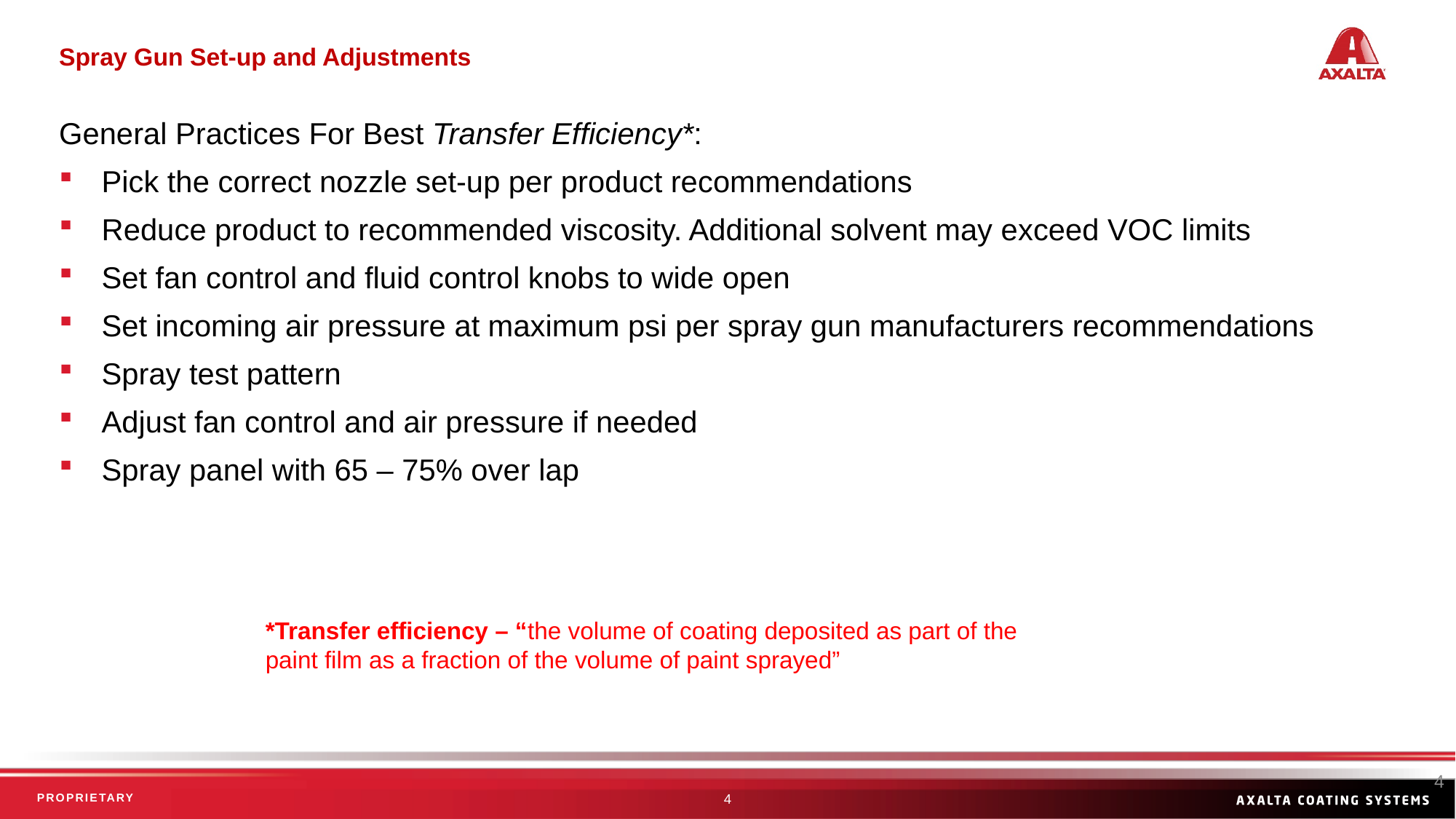

Spray Gun Set-up and Adjustments
General Practices For Best Transfer Efficiency*:
 Pick the correct nozzle set-up per product recommendations
 Reduce product to recommended viscosity. Additional solvent may exceed VOC limits
 Set fan control and fluid control knobs to wide open
 Set incoming air pressure at maximum psi per spray gun manufacturers recommendations
 Spray test pattern
 Adjust fan control and air pressure if needed
 Spray panel with 65 – 75% over lap
*Transfer efficiency – “the volume of coating deposited as part of the paint film as a fraction of the volume of paint sprayed”
4